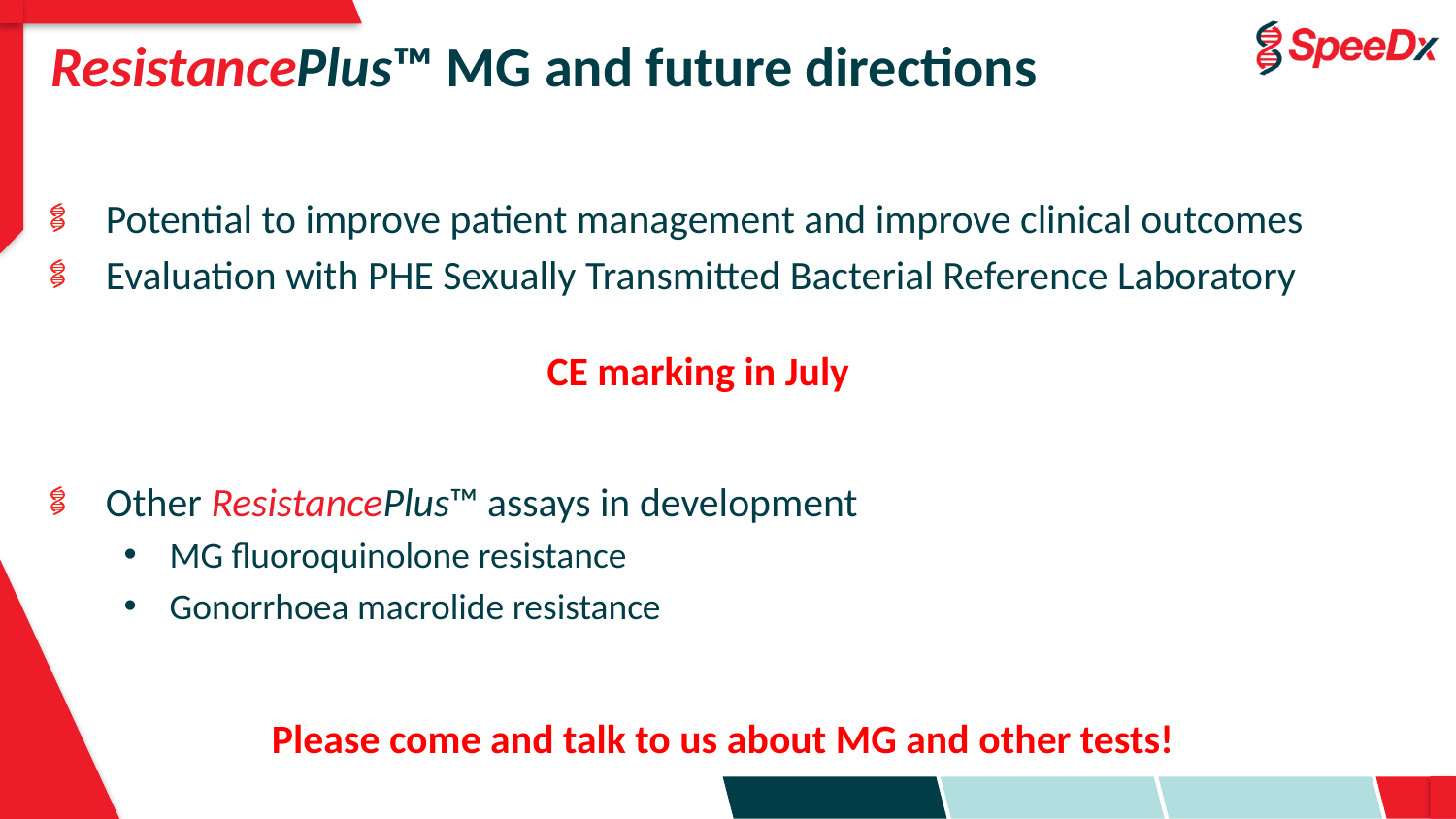

# ResistancePlus™ MG and future directions
Potential to improve patient management and improve clinical outcomes
Evaluation with PHE Sexually Transmitted Bacterial Reference Laboratory

Other ResistancePlus™ assays in development
MG fluoroquinolone resistance
Gonorrhoea macrolide resistance

CE marking in July
Please come and talk to us about MG and other tests!